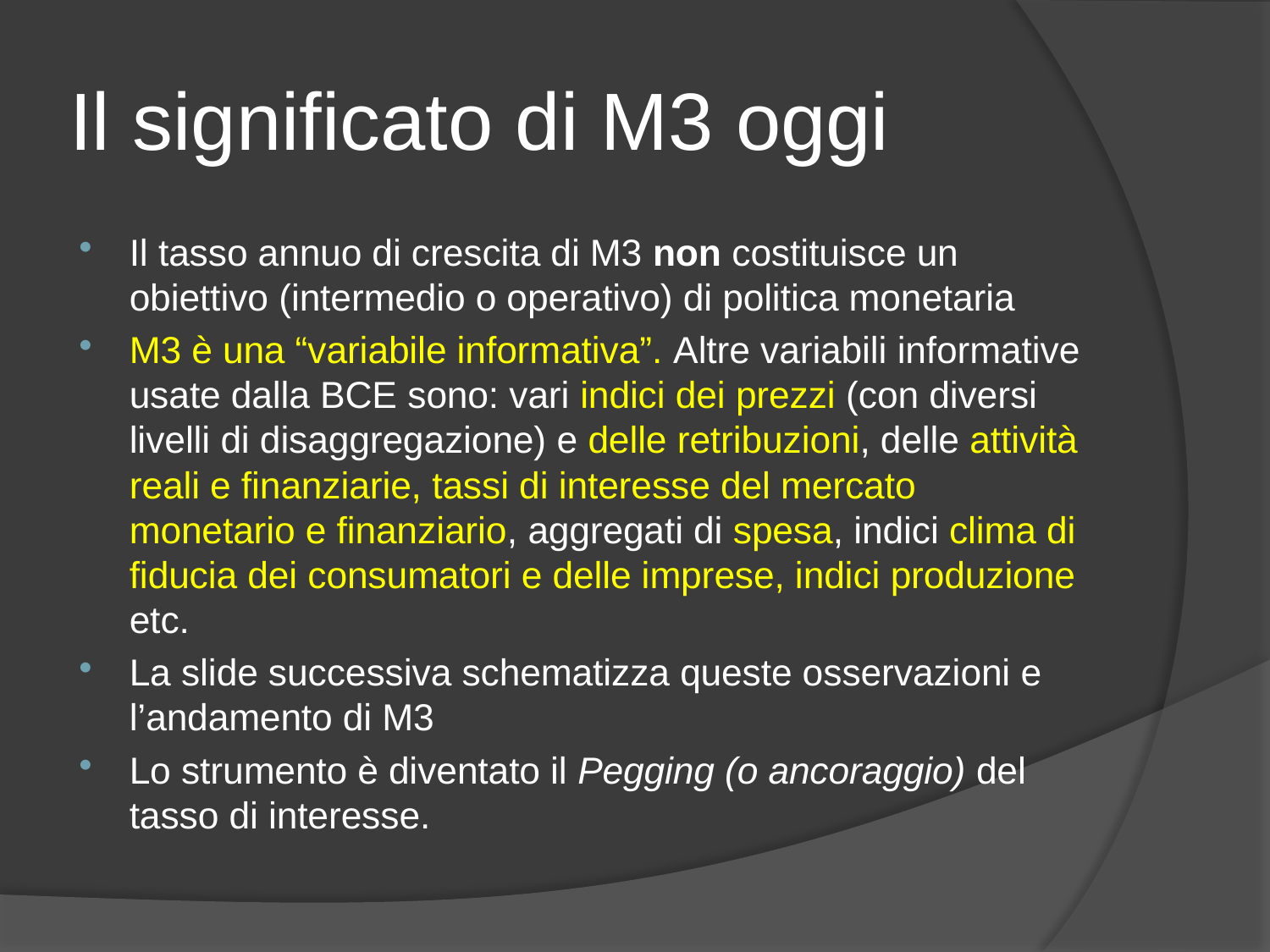

# Il significato di M3 oggi
Il tasso annuo di crescita di M3 non costituisce un obiettivo (intermedio o operativo) di politica monetaria
M3 è una “variabile informativa”. Altre variabili informative usate dalla BCE sono: vari indici dei prezzi (con diversi livelli di disaggregazione) e delle retribuzioni, delle attività reali e finanziarie, tassi di interesse del mercato monetario e finanziario, aggregati di spesa, indici clima di fiducia dei consumatori e delle imprese, indici produzione etc.
La slide successiva schematizza queste osservazioni e l’andamento di M3
Lo strumento è diventato il Pegging (o ancoraggio) del tasso di interesse.